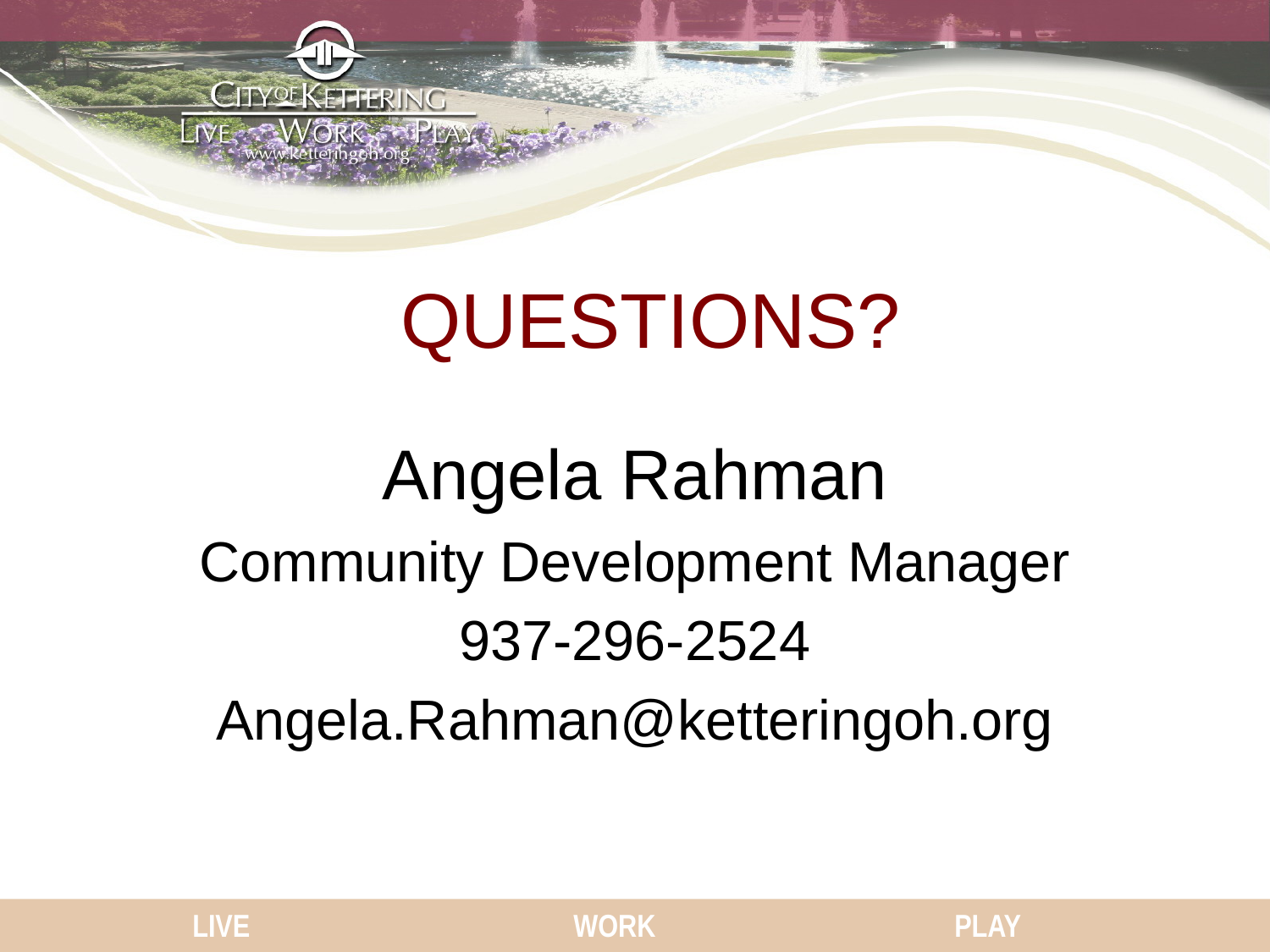

# QUESTIONS?
Angela Rahman
Community Development Manager
937-296-2524
Angela.Rahman@ketteringoh.org